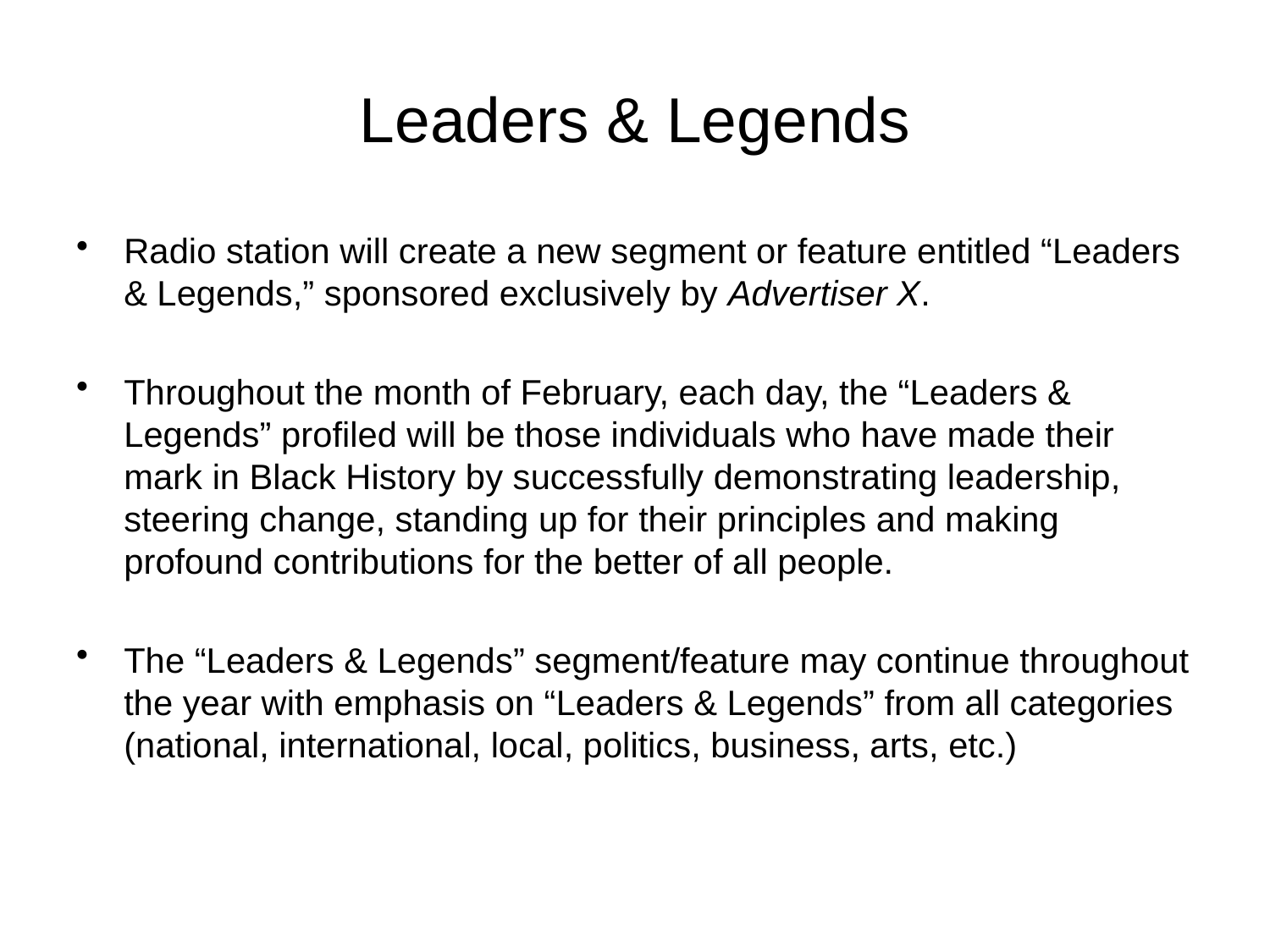

# Leaders & Legends
Radio station will create a new segment or feature entitled “Leaders & Legends,” sponsored exclusively by Advertiser X.

Throughout the month of February, each day, the “Leaders & Legends” profiled will be those individuals who have made their mark in Black History by successfully demonstrating leadership, steering change, standing up for their principles and making profound contributions for the better of all people.

The “Leaders & Legends” segment/feature may continue throughout the year with emphasis on “Leaders & Legends” from all categories (national, international, local, politics, business, arts, etc.)